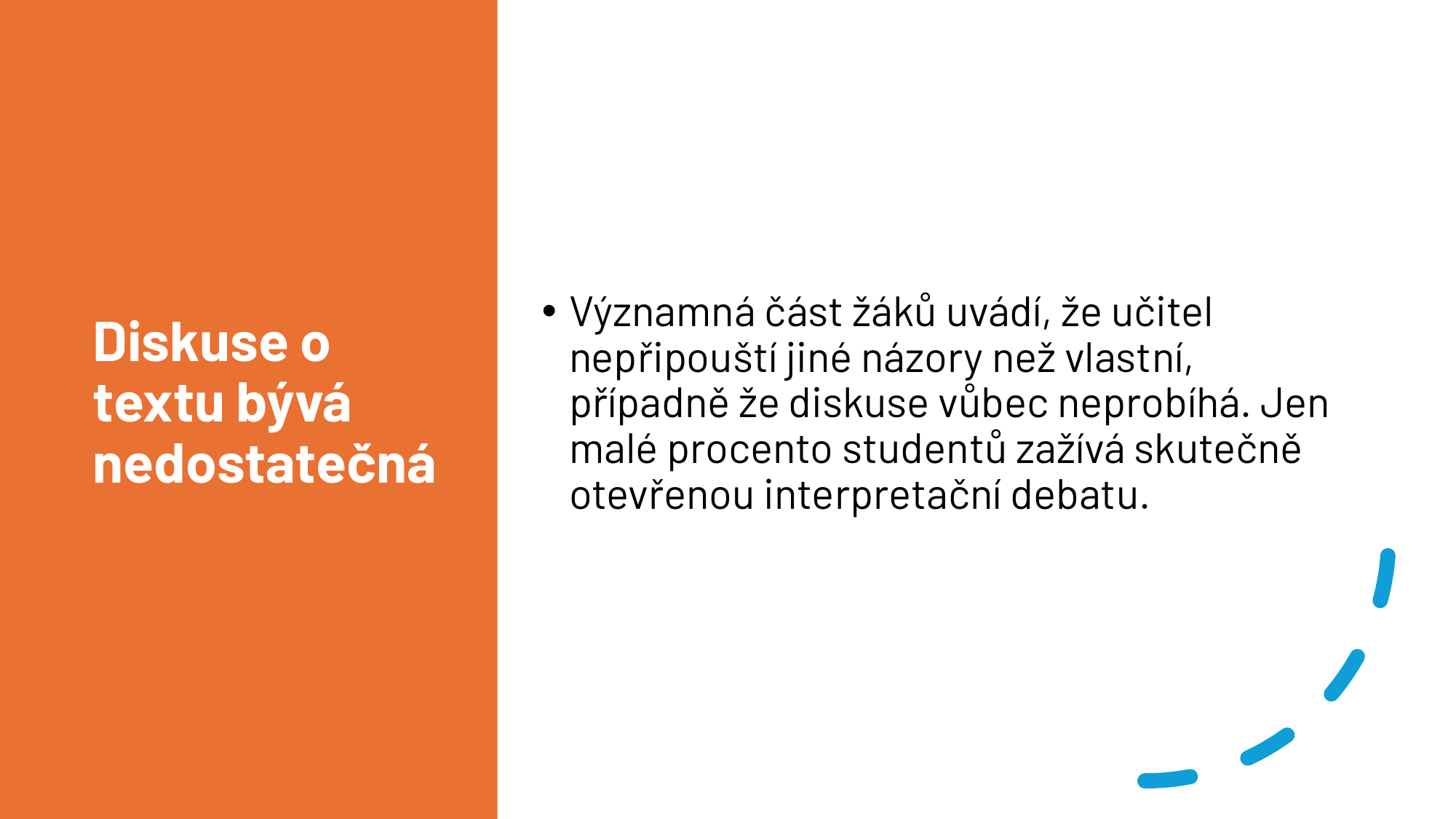

# Diskuse o textu bývá nedostatečná
Významná část žáků uvádí, že učitel nepřipouští jiné názory než vlastní, případně že diskuse vůbec neprobíhá. Jen malé procento studentů zažívá skutečně otevřenou interpretační debatu.